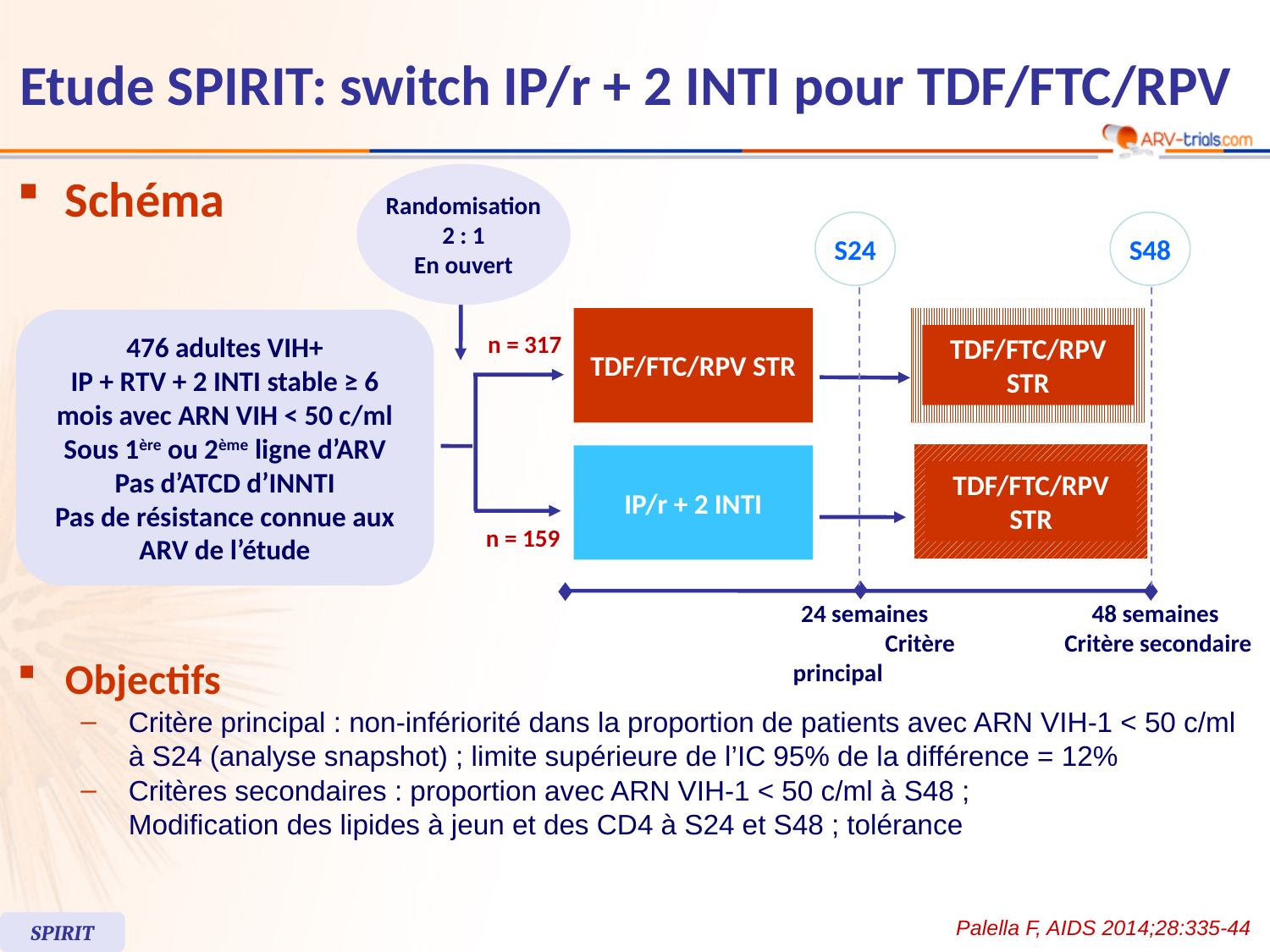

# Etude SPIRIT: switch IP/r + 2 INTI pour TDF/FTC/RPV
Schéma
Randomisation
2 : 1
En ouvert
S24
S48

476 adultes VIH+
IP + RTV + 2 INTI stable ≥ 6 mois avec ARN VIH < 50 c/ml
Sous 1ère ou 2ème ligne d’ARV
Pas d’ATCD d’INNTI
Pas de résistance connue aux ARV de l’étude
TDF/FTC/RPV STR
n = 317
TDF/FTC/RPV STR

IP/r + 2 INTI

TDF/FTC/RPV STR

n = 159

        24 semaines     	Critère principal
48 semaines
 Critère secondaire
        24 weeks      	                48 weeks
   Primary Endpoint 	       Critère secondaire
Objectifs
Critère principal : non-infériorité dans la proportion de patients avec ARN VIH-1 < 50 c/ml à S24 (analyse snapshot) ; limite supérieure de l’IC 95% de la différence = 12%
Critères secondaires : proportion avec ARN VIH-1 < 50 c/ml à S48 ;
Modification des lipides à jeun et des CD4 à S24 et S48 ; tolérance
Palella F, AIDS 2014;28:335-44
SPIRIT